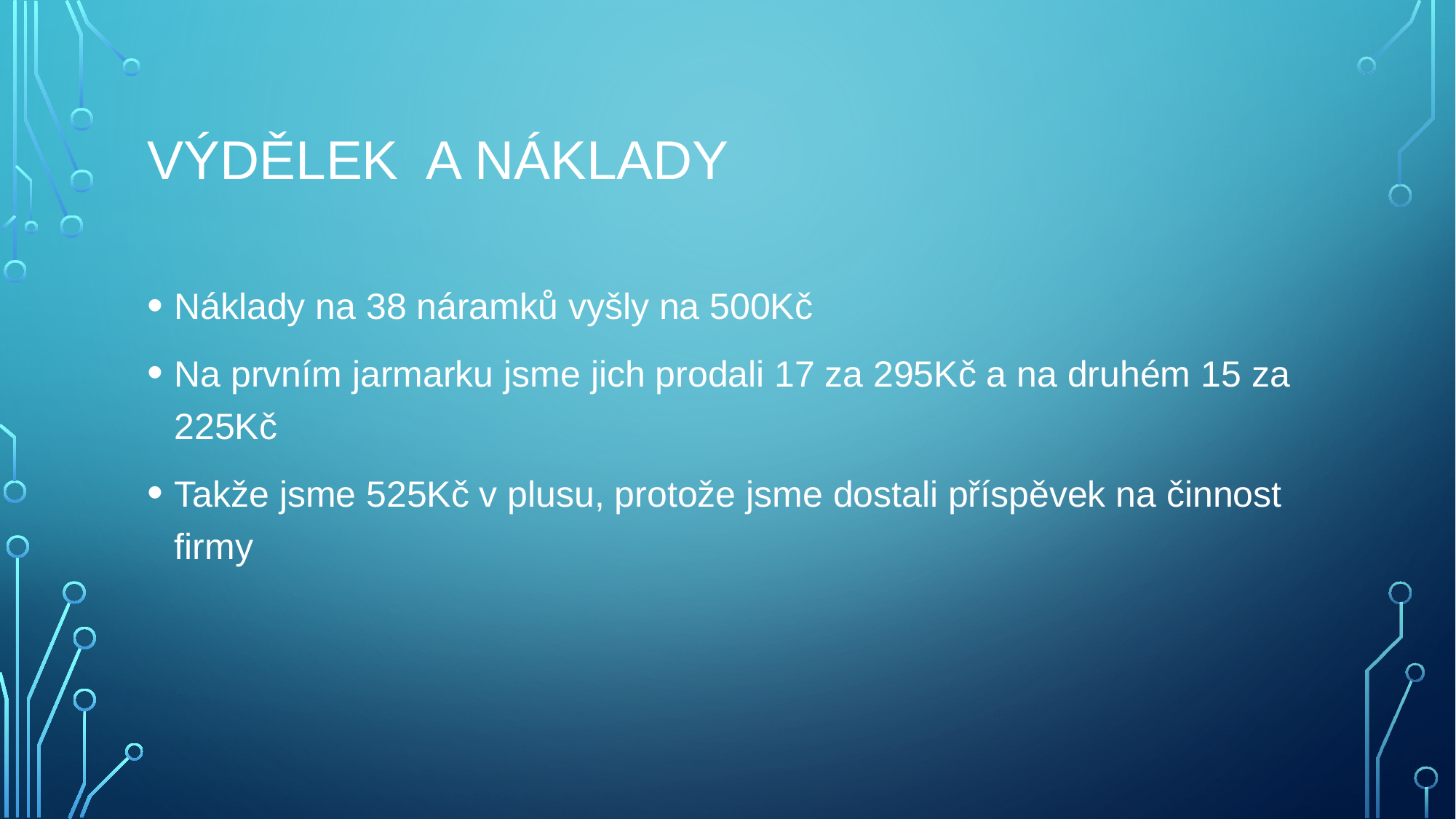

# Výdělek  a náklady
Náklady na 38 náramků vyšly na 500Kč
Na prvním jarmarku jsme jich prodali 17 za 295Kč a na druhém 15 za 225Kč
Takže jsme 525Kč v plusu, protože jsme dostali příspěvek na činnost firmy